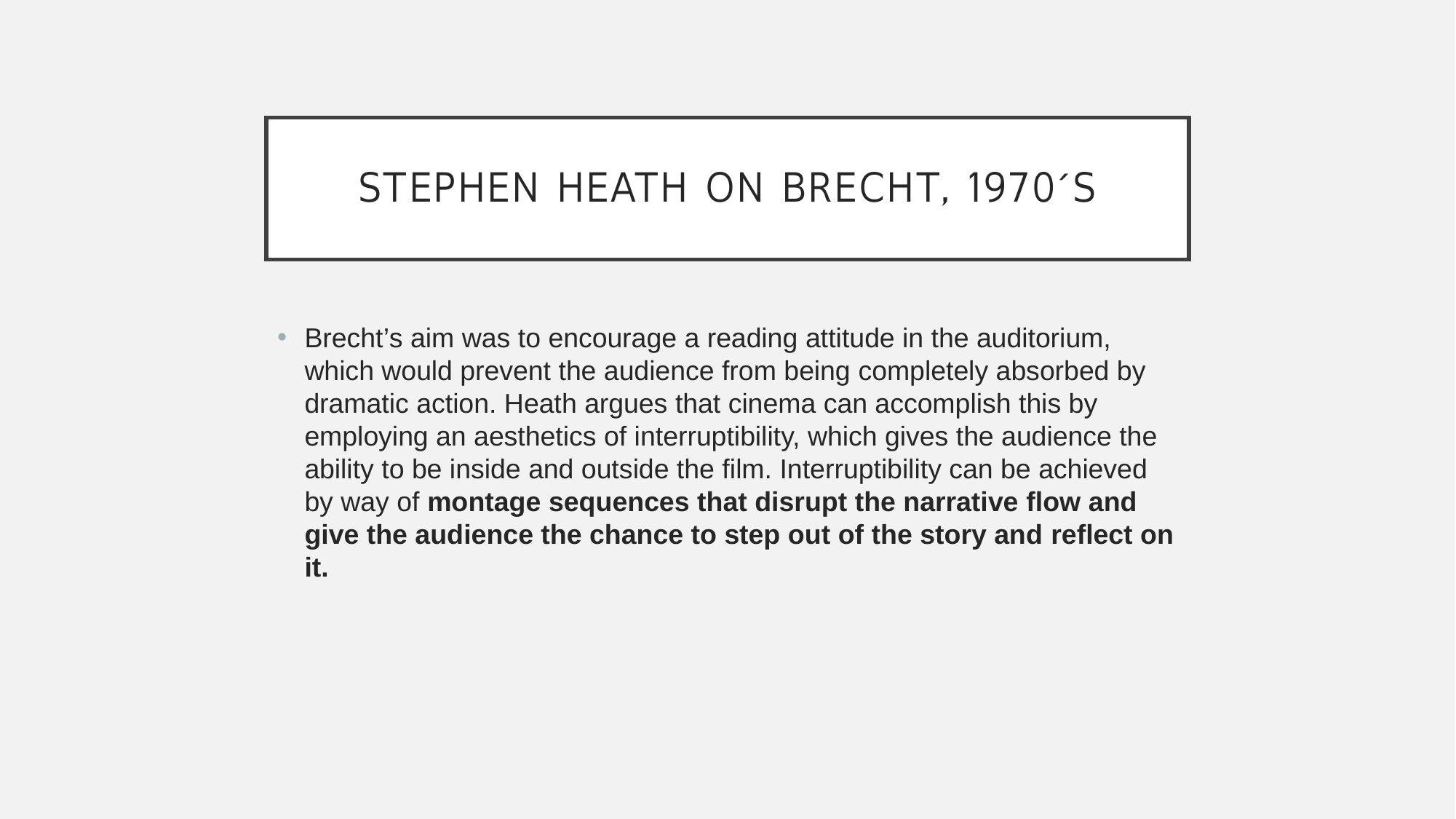

# Stephen Heath on Brecht, 1970´s
Brecht’s aim was to encourage a reading attitude in the auditorium, which would prevent the audience from being completely absorbed by dramatic action. Heath argues that cinema can accomplish this by employing an aesthetics of interruptibility, which gives the audience the ability to be inside and outside the film. Interruptibility can be achieved by way of montage sequences that disrupt the narrative flow and give the audience the chance to step out of the story and reflect on it.